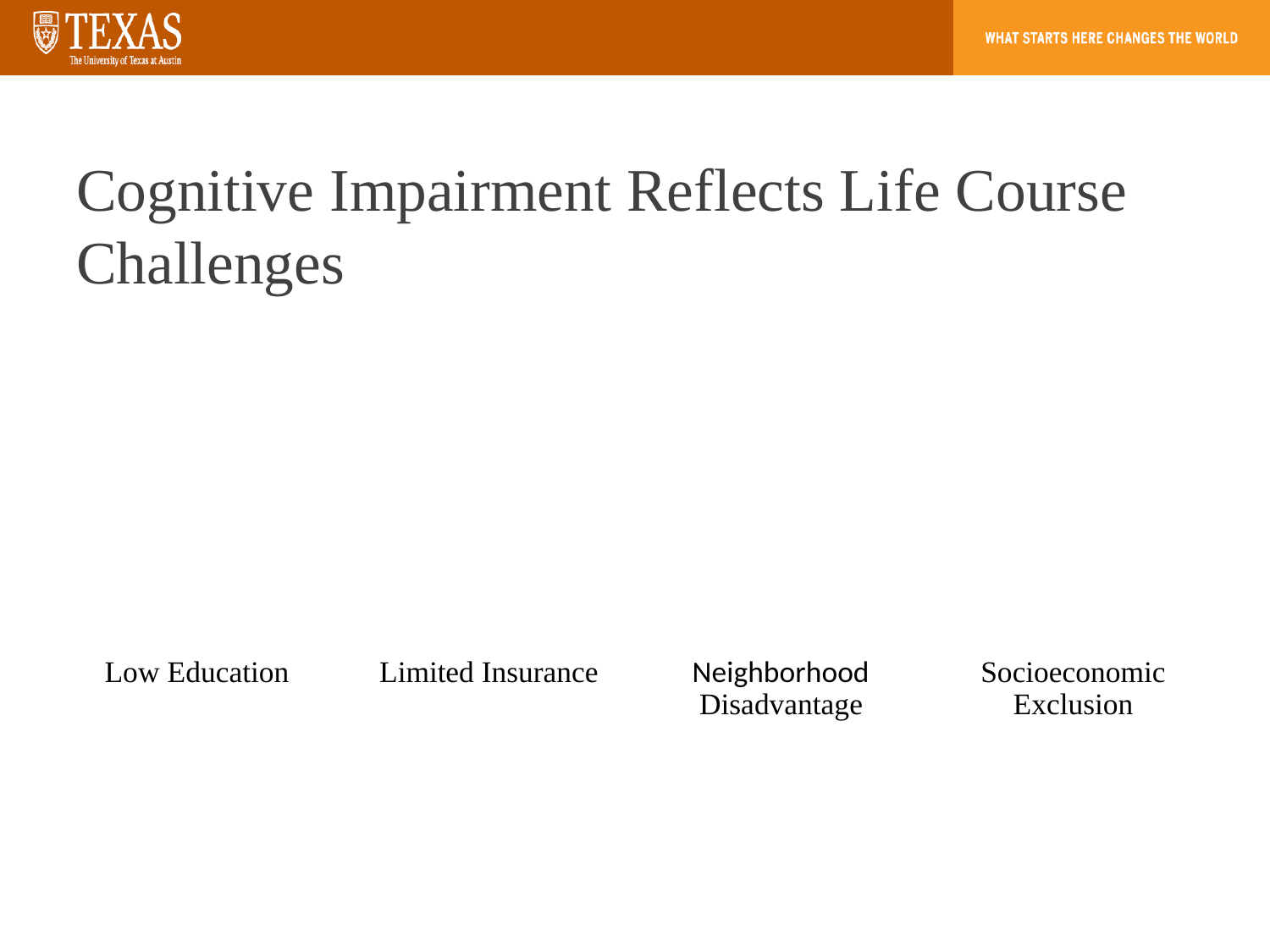

# Cognitive Impairment Reflects Life Course Challenges
Low Education
Limited Insurance
Neighborhood Disadvantage
Socioeconomic Exclusion